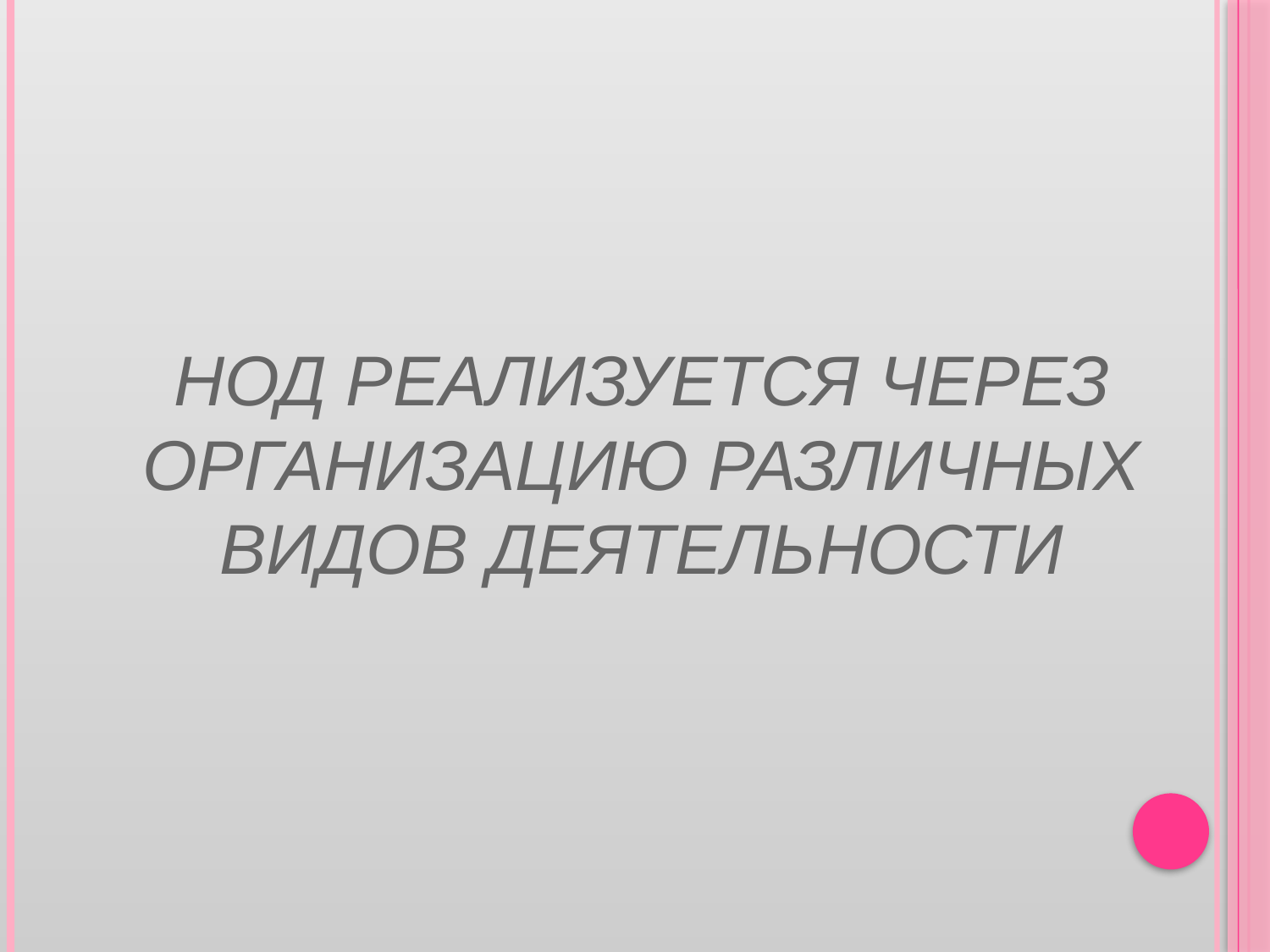

# НОД реализуется через организацию различных видов деятельности